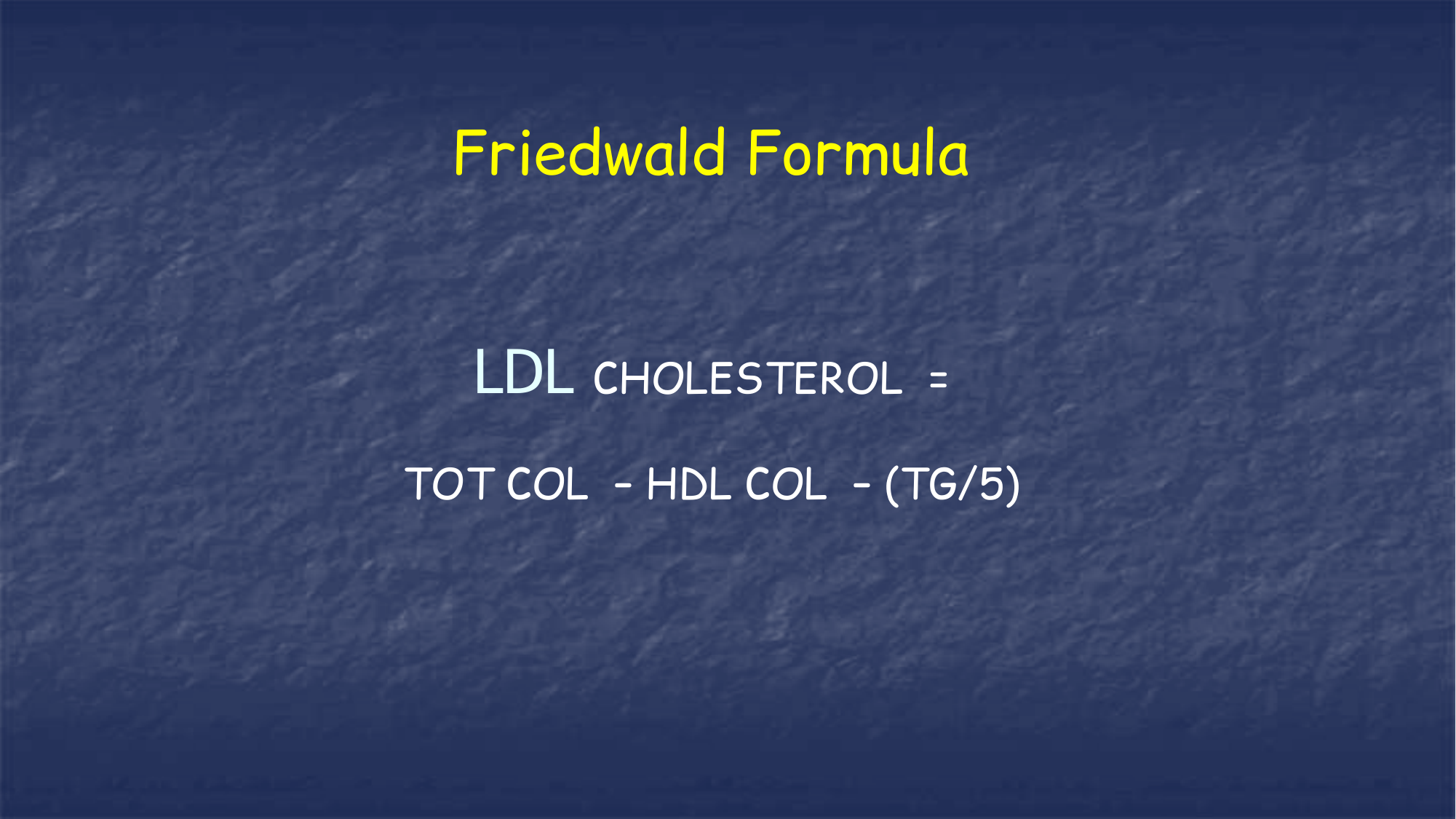

Friedwald Formula
# LDL CHOLESTEROL  = TOT COL  – HDL COL  – (TG/5)